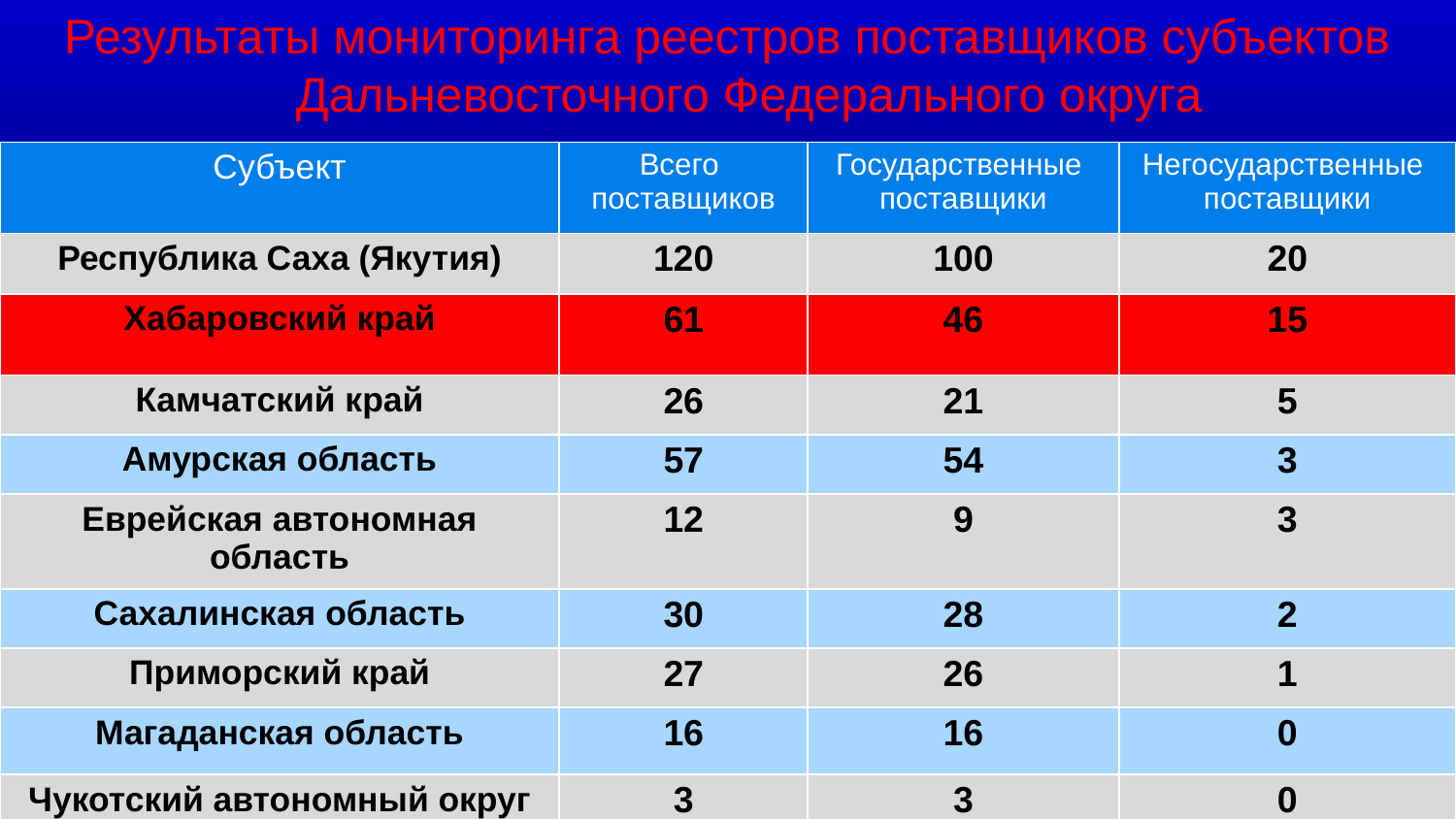

Результаты мониторинга реестров поставщиков субъектов Дальневосточного Федерального округа
| Субъект | Всего поставщиков | Государственные поставщики | Негосударственные поставщики |
| --- | --- | --- | --- |
| Республика Саха (Якутия) | 120 | 100 | 20 |
| Хабаровский край | 61 | 46 | 15 |
| Камчатский край | 26 | 21 | 5 |
| Амурская область | 57 | 54 | 3 |
| Еврейская автономная область | 12 | 9 | 3 |
| Сахалинская область | 30 | 28 | 2 |
| Приморский край | 27 | 26 | 1 |
| Магаданская область | 16 | 16 | 0 |
| Чукотский автономный округ | 3 | 3 | 0 |